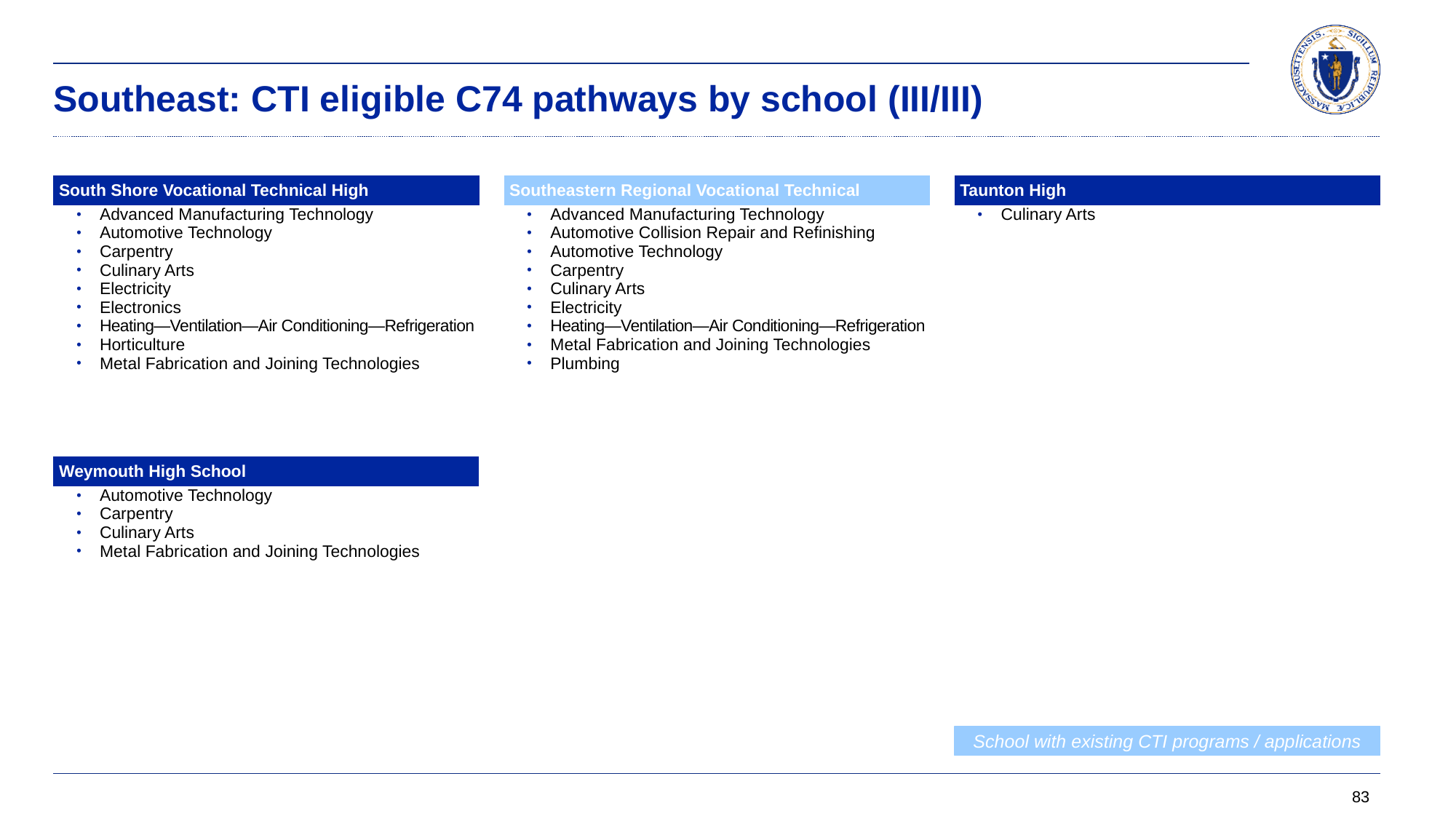

# Southeast: CTI eligible C74 pathways by school (III/III)
| South Shore Vocational Technical High |
| --- |
| Advanced Manufacturing Technology |
| Automotive Technology |
| Carpentry |
| Culinary Arts |
| Electricity |
| Electronics |
| Heating—Ventilation—Air Conditioning—Refrigeration |
| Horticulture |
| Metal Fabrication and Joining Technologies |
| Southeastern Regional Vocational Technical |
| --- |
| Advanced Manufacturing Technology |
| Automotive Collision Repair and Refinishing |
| Automotive Technology |
| Carpentry |
| Culinary Arts |
| Electricity |
| Heating—Ventilation—Air Conditioning—Refrigeration |
| Metal Fabrication and Joining Technologies |
| Plumbing |
| Taunton High |
| --- |
| Culinary Arts |
| Weymouth High School |
| --- |
| Automotive Technology |
| Carpentry |
| Culinary Arts |
| Metal Fabrication and Joining Technologies |
School with existing CTI programs / applications